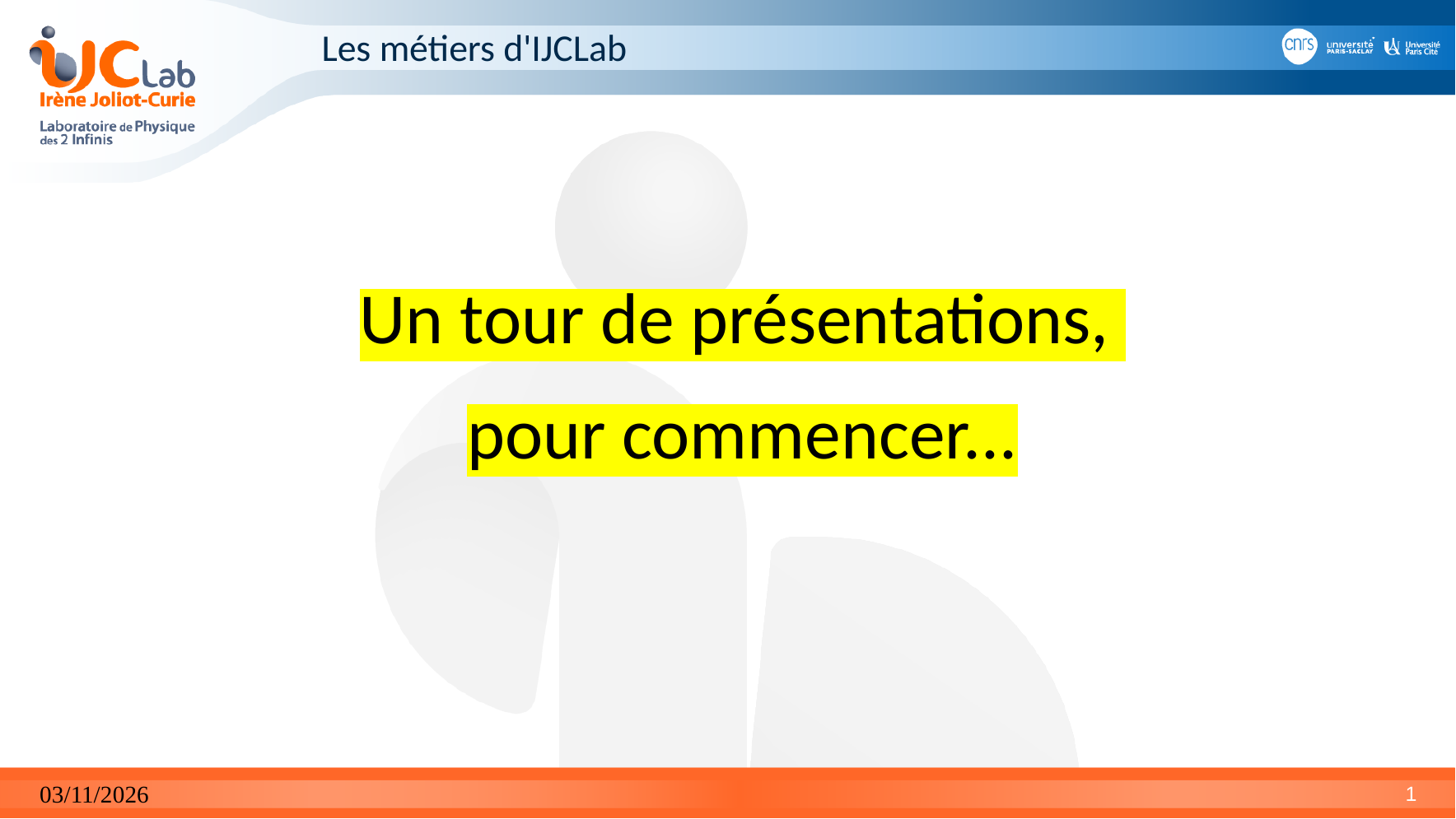

Les métiers d'IJCLab
# Un tour de présentations,
pour commencer...
03/11/2026

1